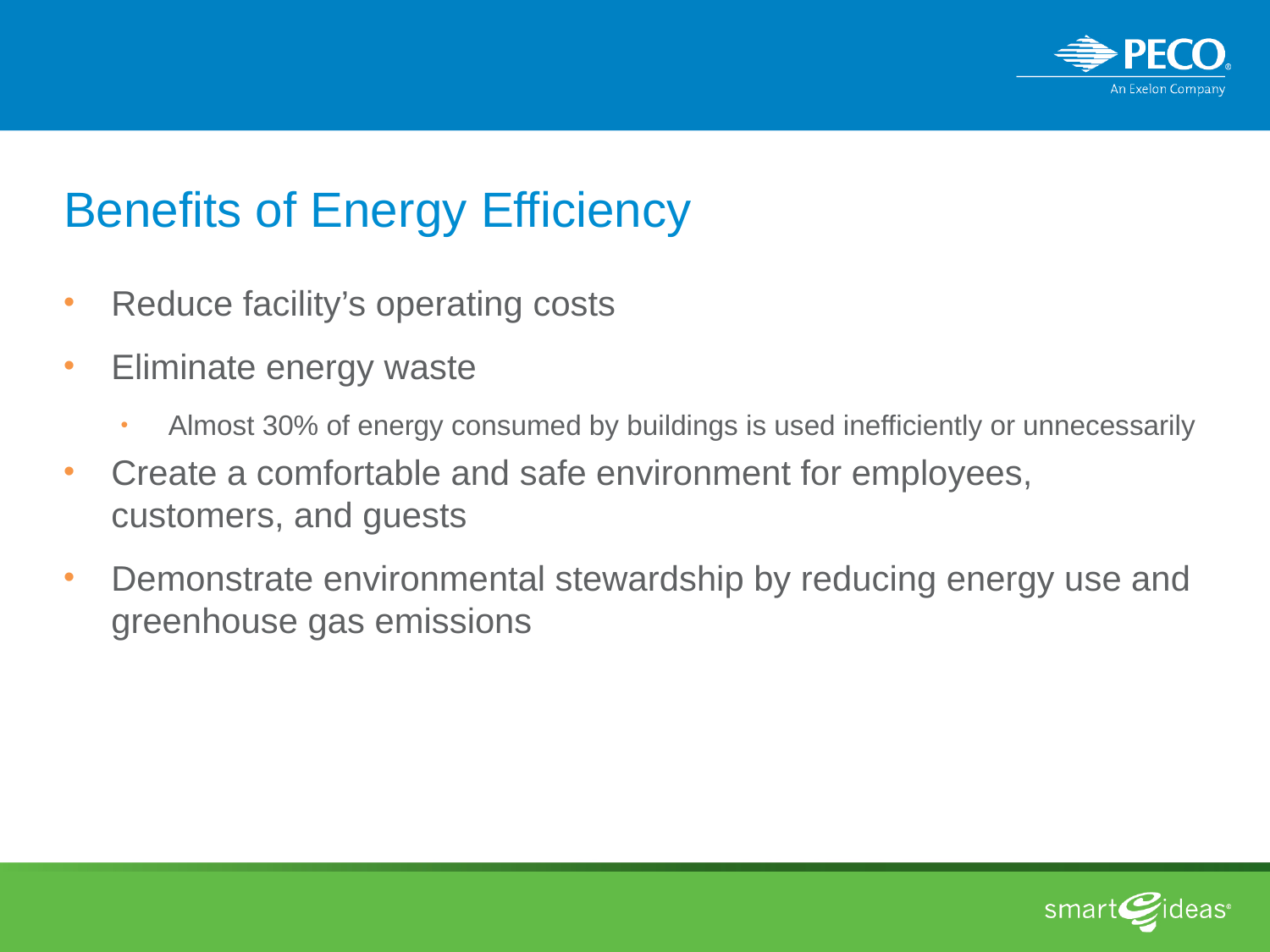

# Benefits of Energy Efficiency
Reduce facility’s operating costs
Eliminate energy waste
Almost 30% of energy consumed by buildings is used inefficiently or unnecessarily
Create a comfortable and safe environment for employees, customers, and guests
Demonstrate environmental stewardship by reducing energy use and greenhouse gas emissions